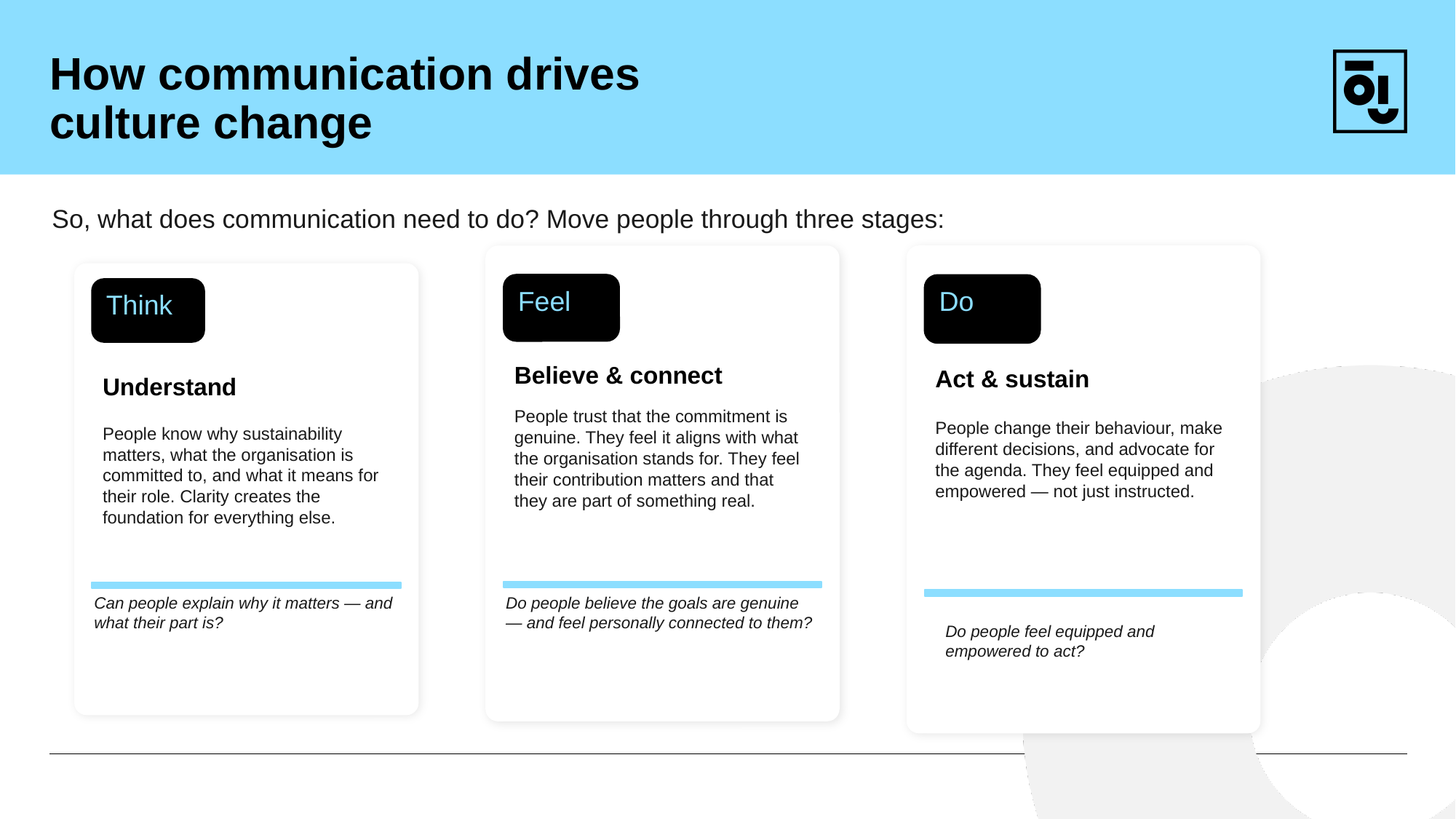

How communication drives culture change
So, what does communication need to do? Move people through three stages:

Feel

Believe & connect
People trust that the commitment is genuine. They feel it aligns with what the organisation stands for. They feel their contribution matters and that they are part of something real.

Do people believe the goals are genuine — and feel personally connected to them?

Do
Act & sustain
People change their behaviour, make different decisions, and advocate for the agenda. They feel equipped and empowered — not just instructed.

Think
Understand
People know why sustainability matters, what the organisation is committed to, and what it means for their role. Clarity creates the foundation for everything else.

Can people explain why it matters — and what their part is?
Do people feel equipped and empowered to act?